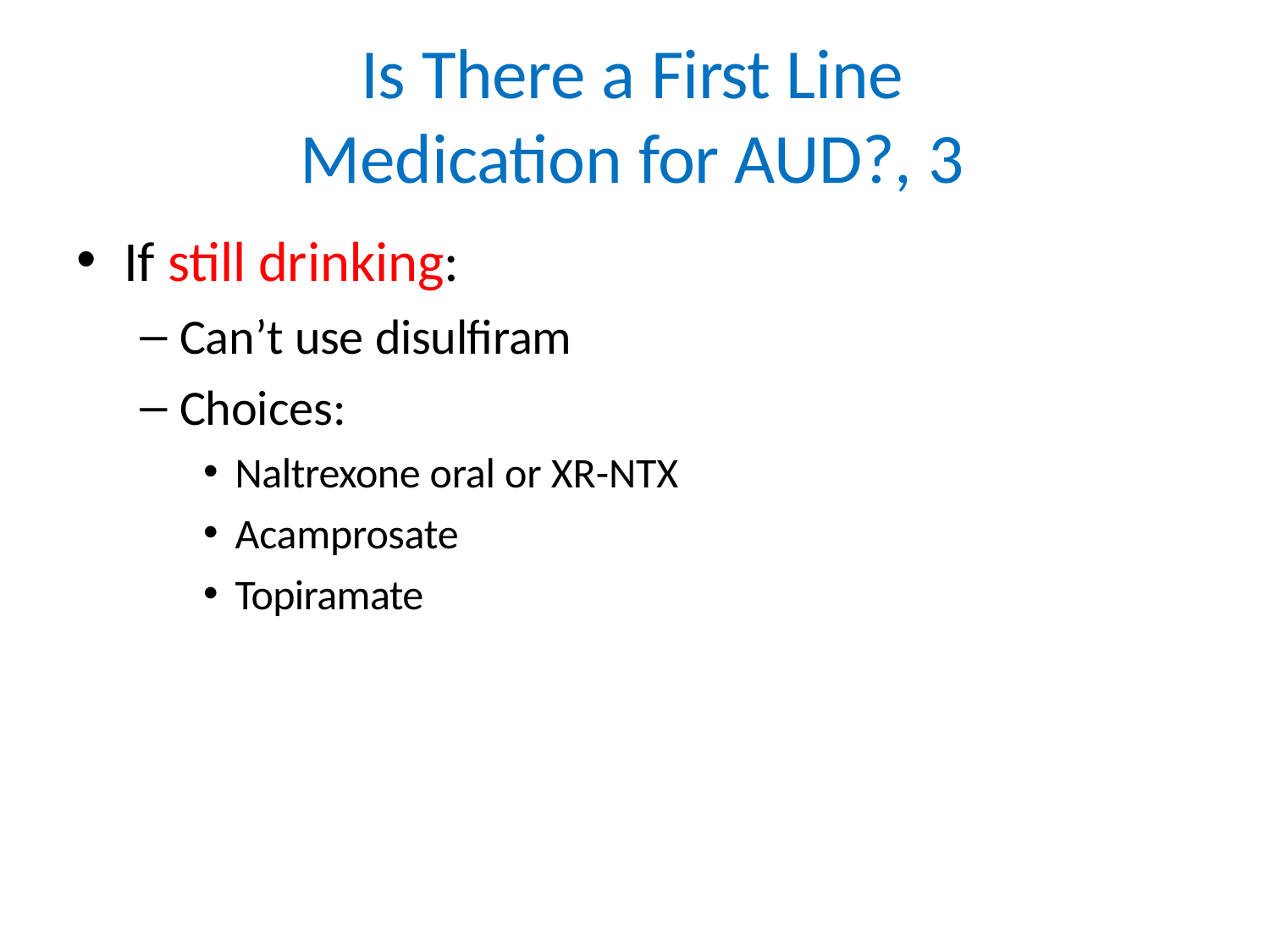

# Is There a First Line  Medication for AUD?, 3
If still drinking:
Can’t use disulfiram
Choices:
Naltrexone oral or XR-NTX
Acamprosate
Topiramate